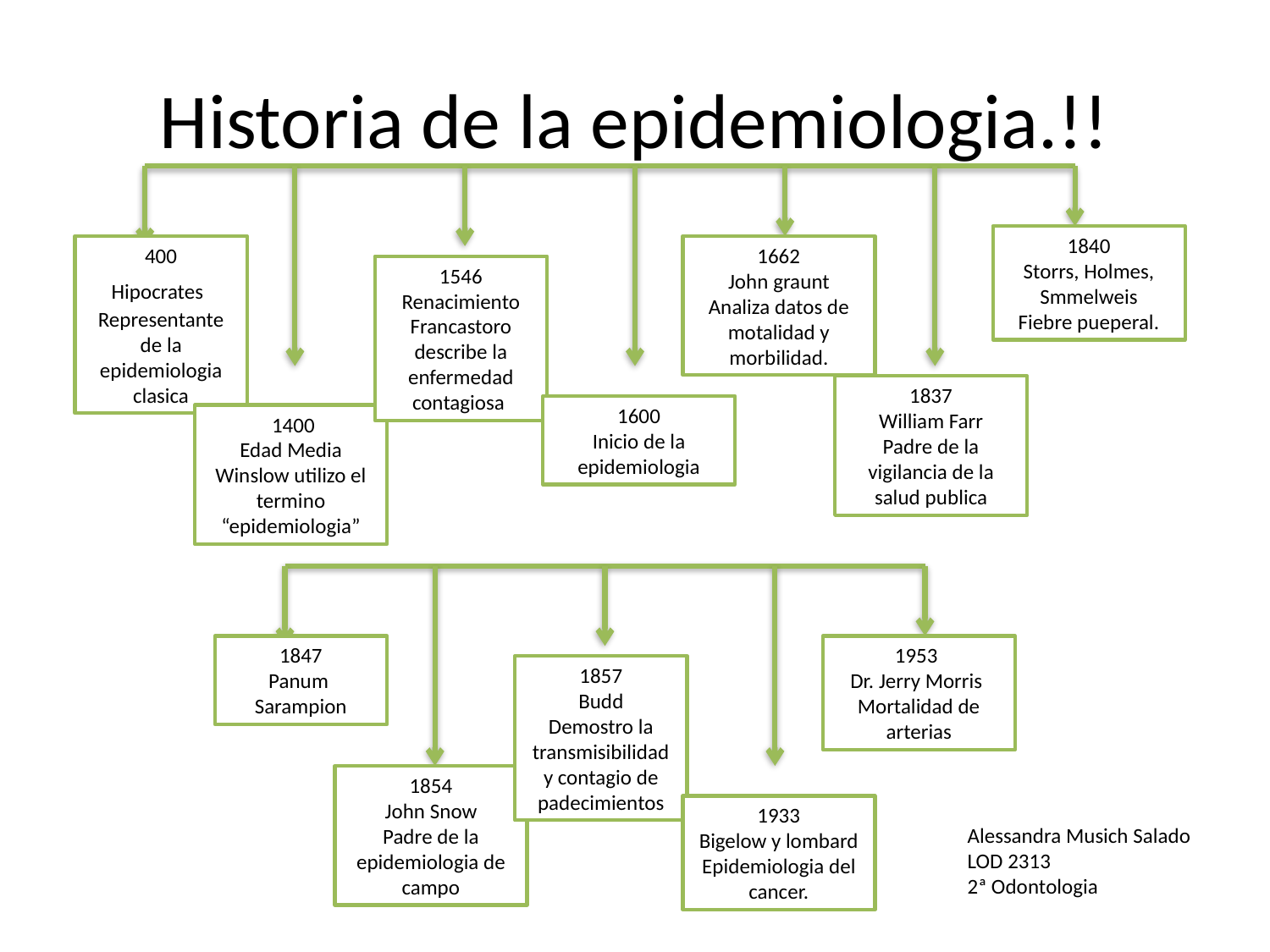

# Historia de la epidemiologia.!!
1840
Storrs, Holmes, Smmelweis
Fiebre pueperal.
400
Hipocrates
Representante de la epidemiologia clasica
1662
John graunt
Analiza datos de motalidad y morbilidad.
1546
Renacimiento
Francastoro describe la enfermedad contagiosa
1837
William Farr
Padre de la vigilancia de la salud publica
1600
Inicio de la epidemiologia
 1400
Edad Media
Winslow utilizo el termino “epidemiologia”
1847
Panum
Sarampion
1953
Dr. Jerry Morris
Mortalidad de arterias
1857
Budd
Demostro la transmisibilidad y contagio de padecimientos
1854
John Snow
Padre de la epidemiologia de campo
1933
Bigelow y lombard
Epidemiologia del cancer.
Alessandra Musich Salado
LOD 2313
2ª Odontologia